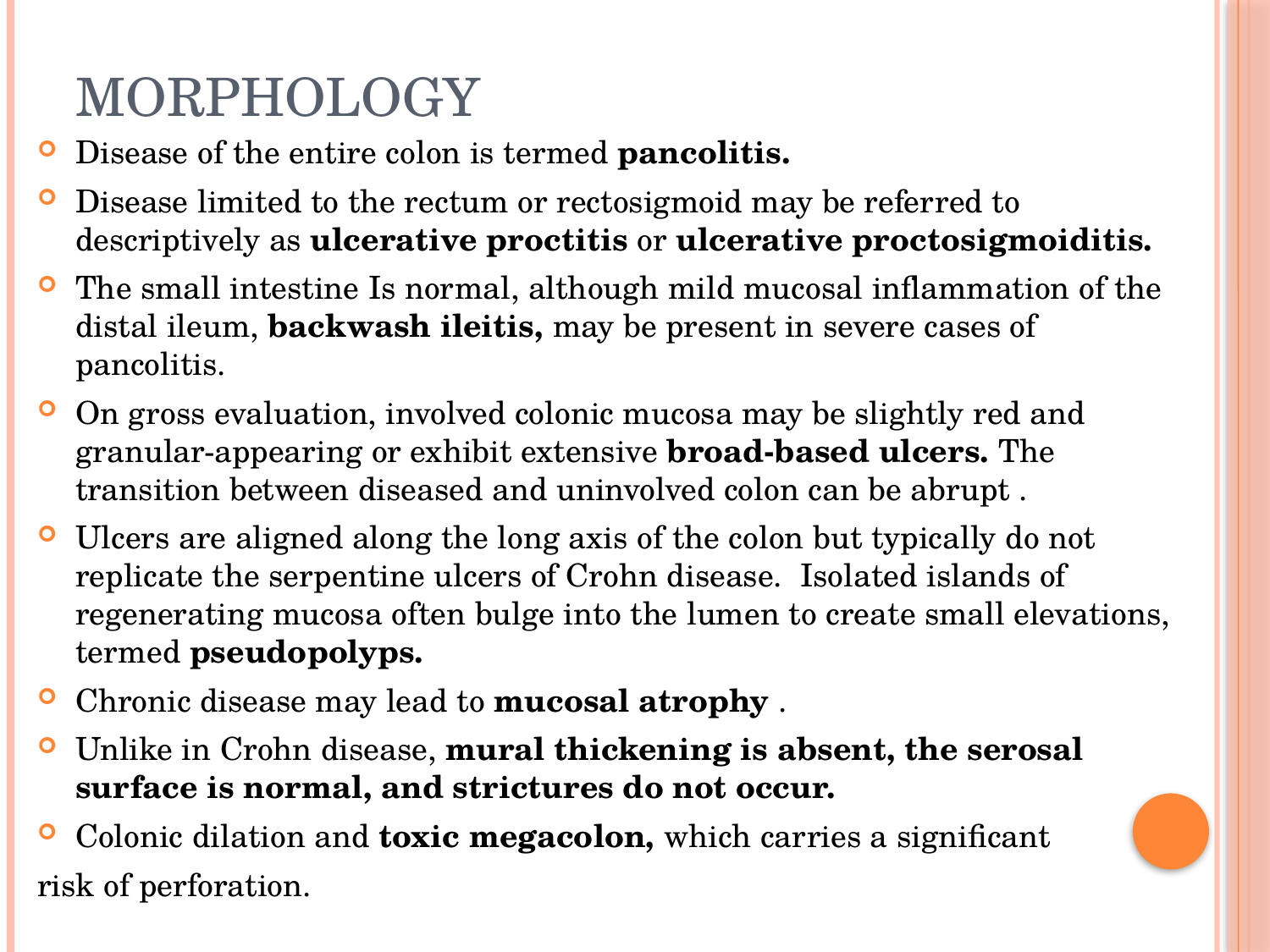

# MORPHOLOGY
Disease of the entire colon is termed pancolitis.
Disease limited to the rectum or rectosigmoid may be referred to descriptively as ulcerative proctitis or ulcerative proctosigmoiditis.
The small intestine Is normal, although mild mucosal inflammation of the distal ileum, backwash ileitis, may be present in severe cases of pancolitis.
On gross evaluation, involved colonic mucosa may be slightly red and granular-appearing or exhibit extensive broad-based ulcers. The transition between diseased and uninvolved colon can be abrupt .
Ulcers are aligned along the long axis of the colon but typically do not replicate the serpentine ulcers of Crohn disease.  Isolated islands of regenerating mucosa often bulge into the lumen to create small elevations, termed pseudopolyps.
Chronic disease may lead to mucosal atrophy .
Unlike in Crohn disease, mural thickening is absent, the serosal surface is normal, and strictures do not occur.
Colonic dilation and toxic megacolon, which carries a significant
risk of perforation.